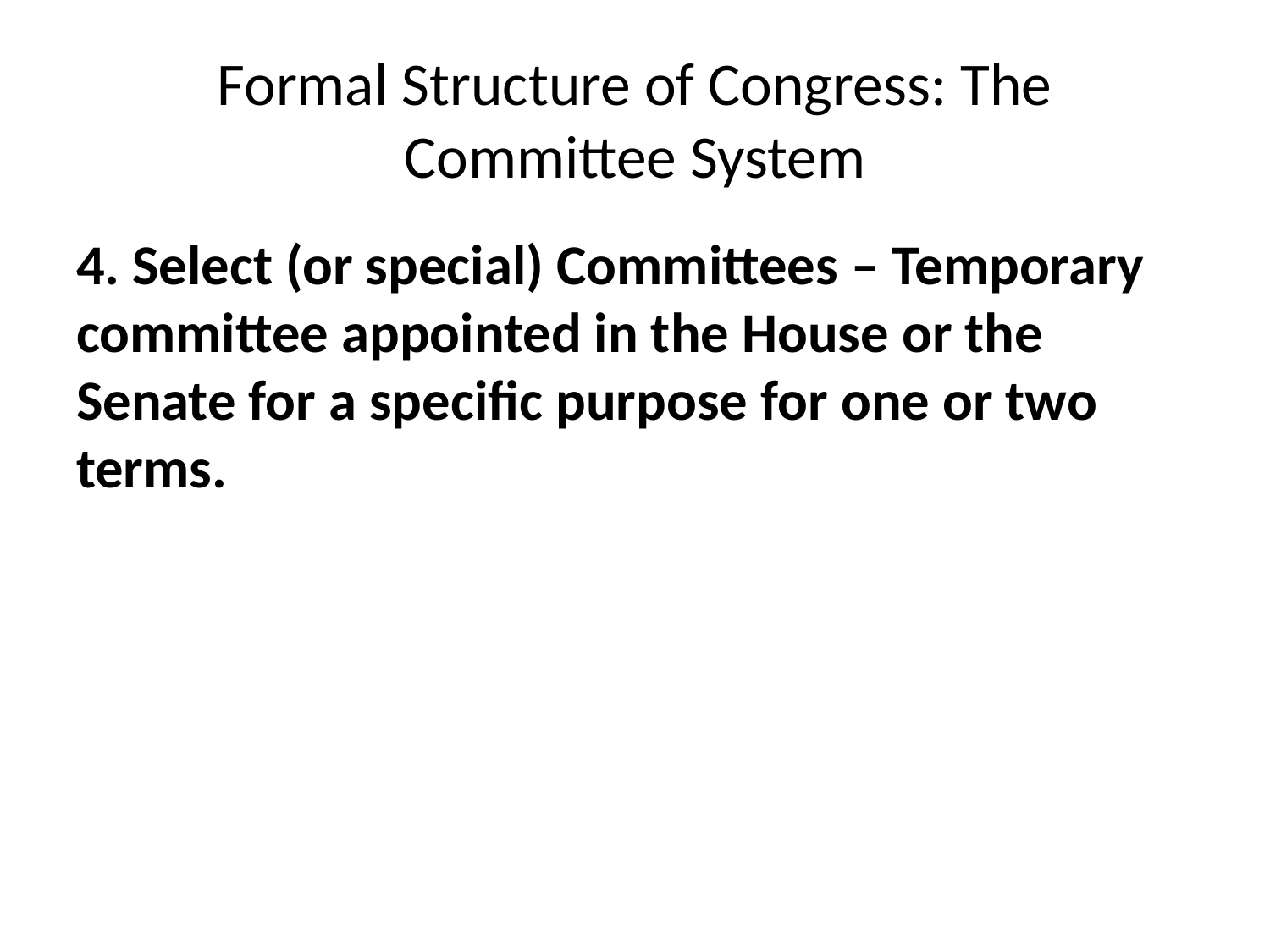

# Formal Structure of Congress: The Committee System
4. Select (or special) Committees – Temporary committee appointed in the House or the Senate for a specific purpose for one or two terms.